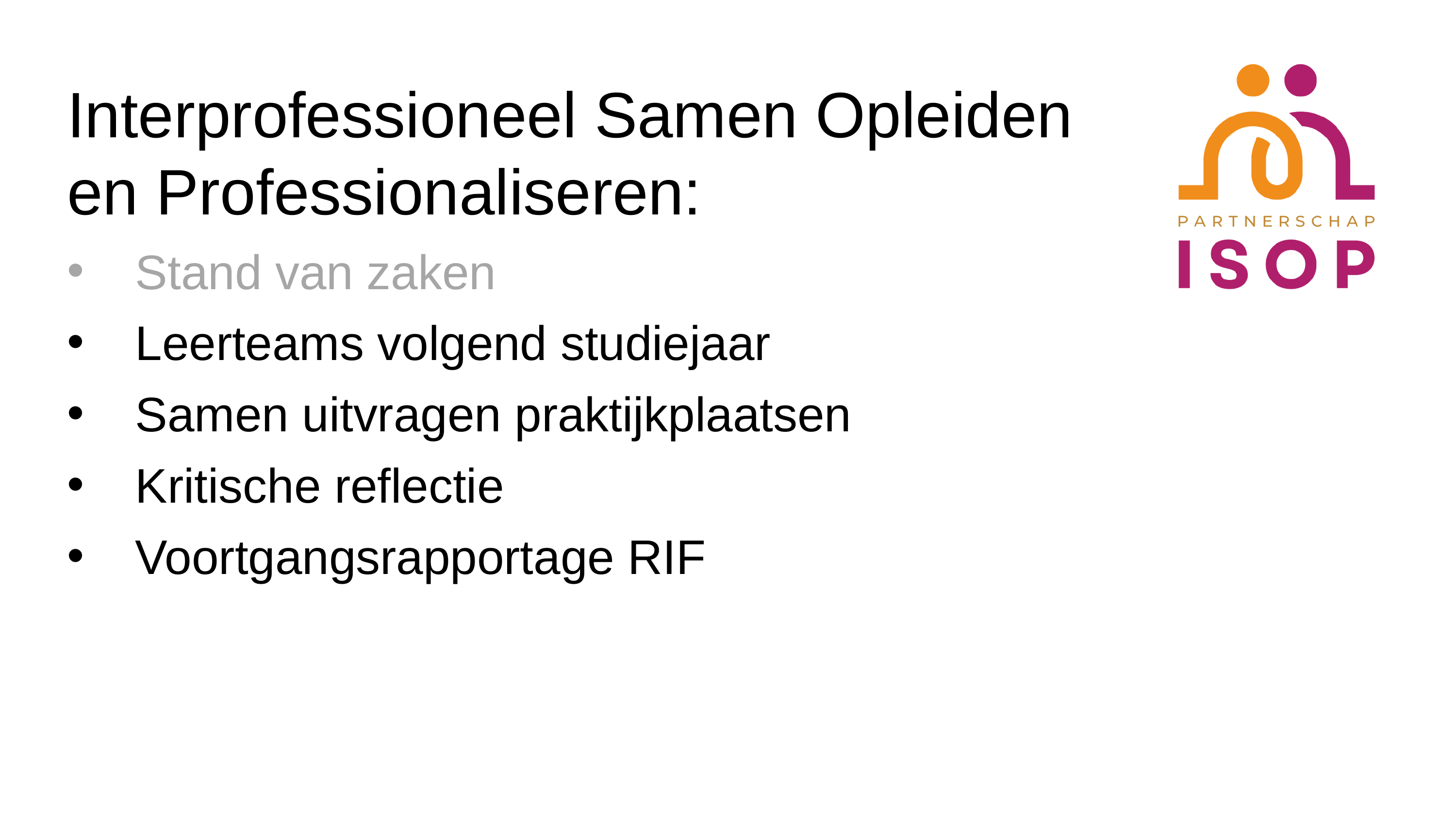

Interprofessioneel Samen Opleiden en Professionaliseren:
Stand van zaken
Leerteams volgend studiejaar
Samen uitvragen praktijkplaatsen
Kritische reflectie
Voortgangsrapportage RIF